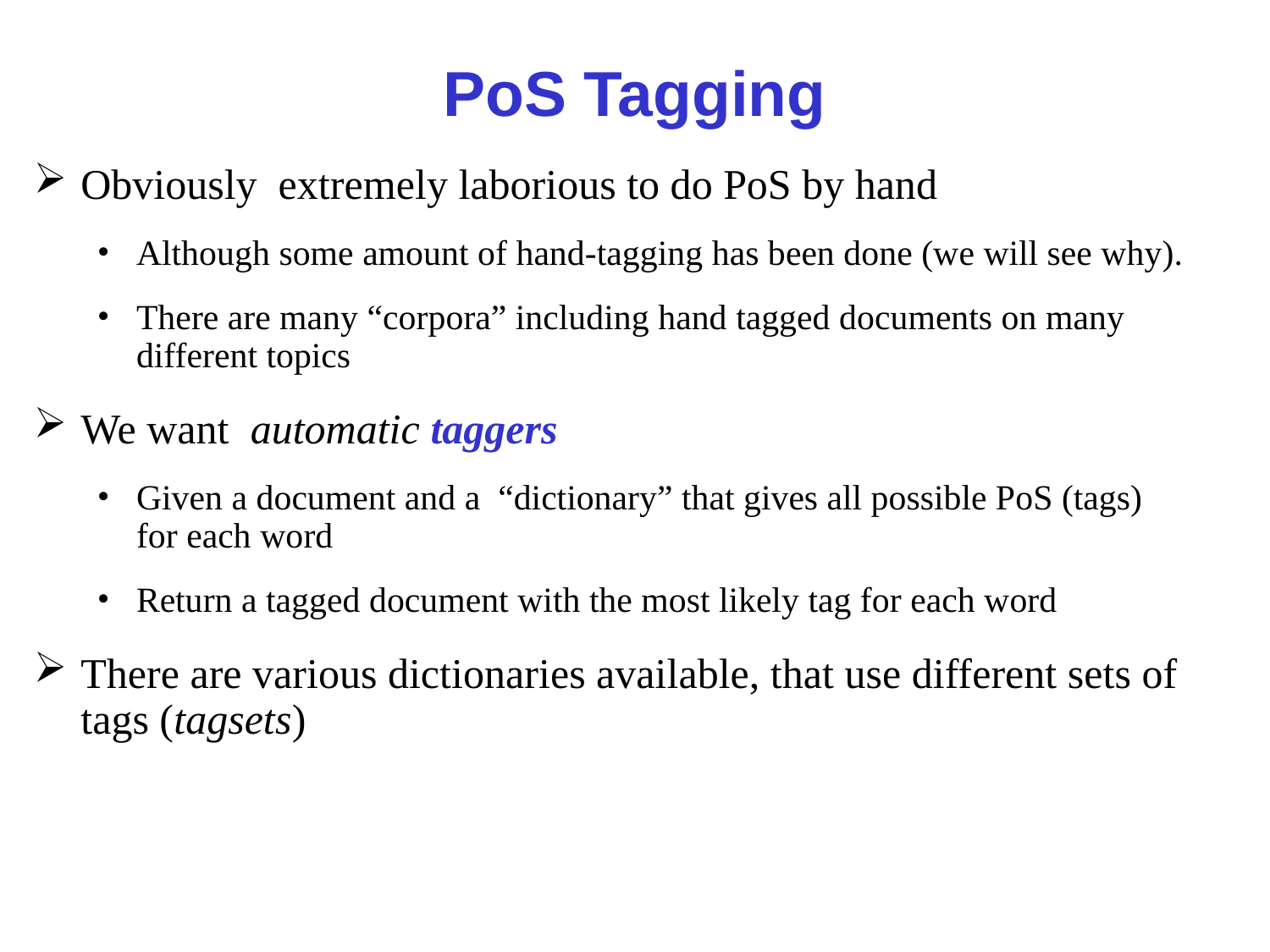

# PoS Tagging
Obviously  extremely laborious to do PoS by hand
Although some amount of hand-tagging has been done (we will see why).
There are many “corpora” including hand tagged documents on many different topics
We want  automatic taggers
Given a document and a  “dictionary” that gives all possible PoS (tags) for each word
Return a tagged document with the most likely tag for each word
There are various dictionaries available, that use different sets of tags (tagsets)